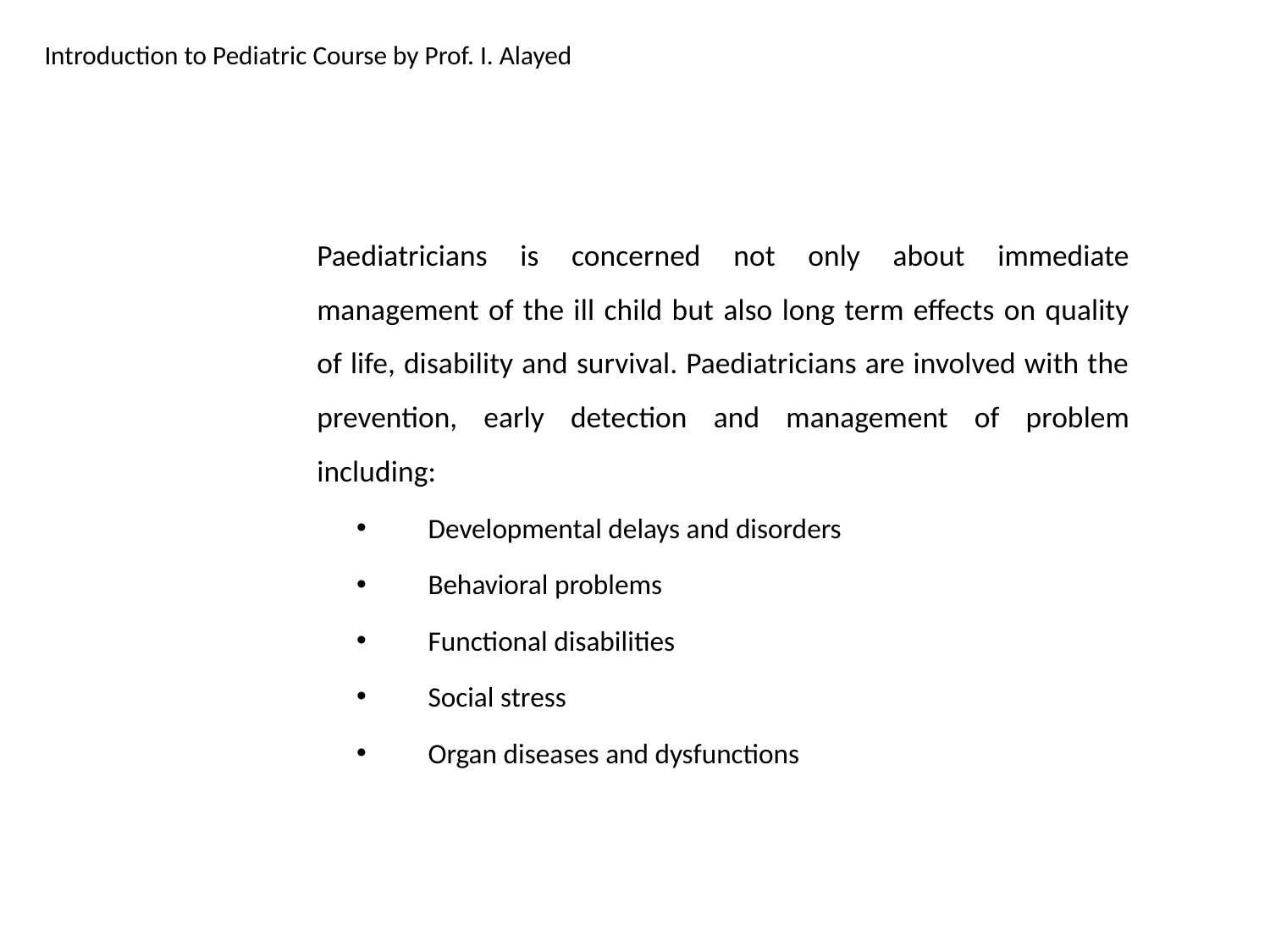

Introduction to Pediatric Course by Prof. I. Alayed
	Paediatricians is concerned not only about immediate management of the ill child but also long term effects on quality of life, disability and survival. Paediatricians are involved with the prevention, early detection and management of problem including:
Developmental delays and disorders
Behavioral problems
Functional disabilities
Social stress
Organ diseases and dysfunctions